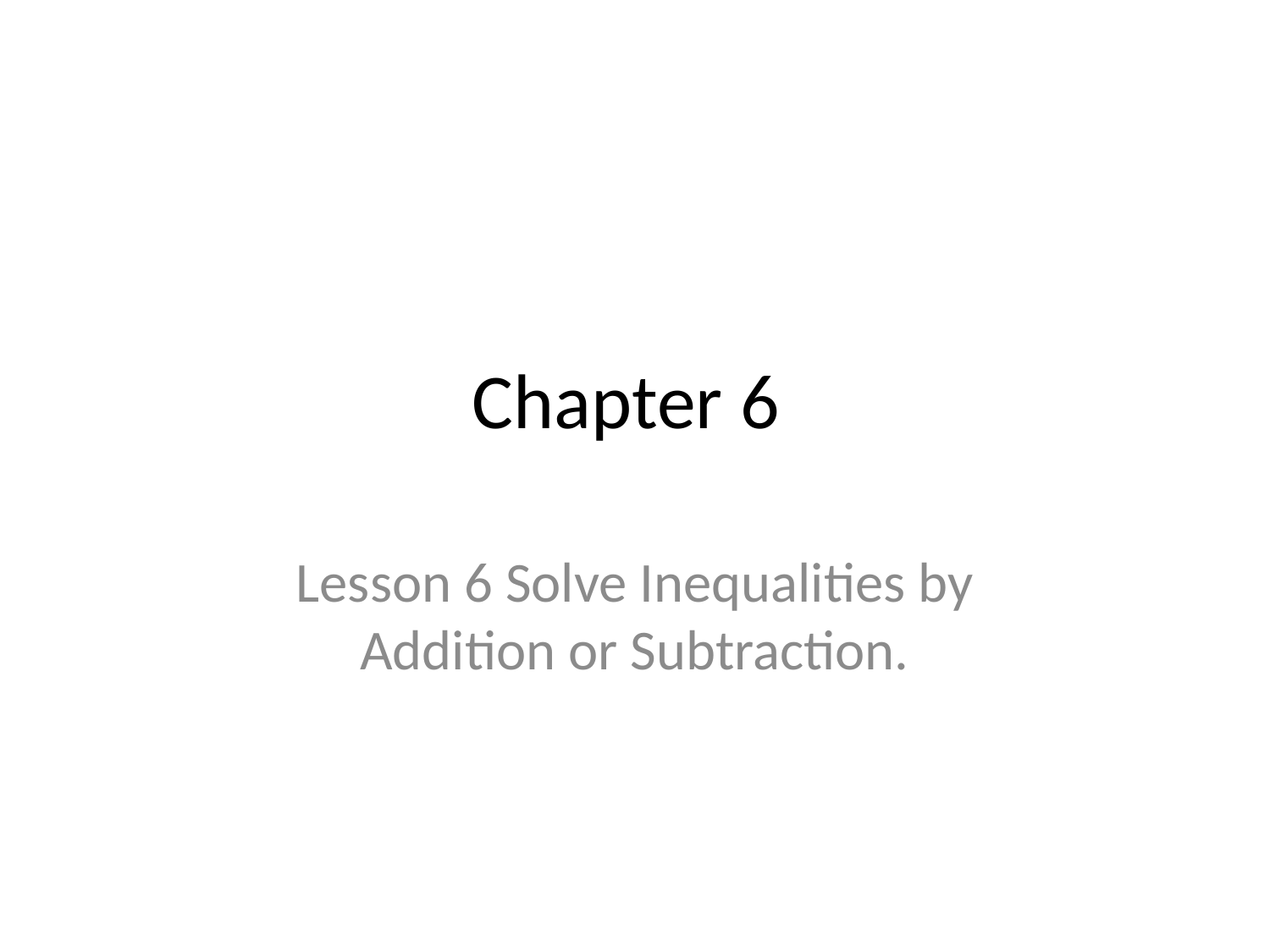

# Chapter 6
Lesson 6 Solve Inequalities by Addition or Subtraction.